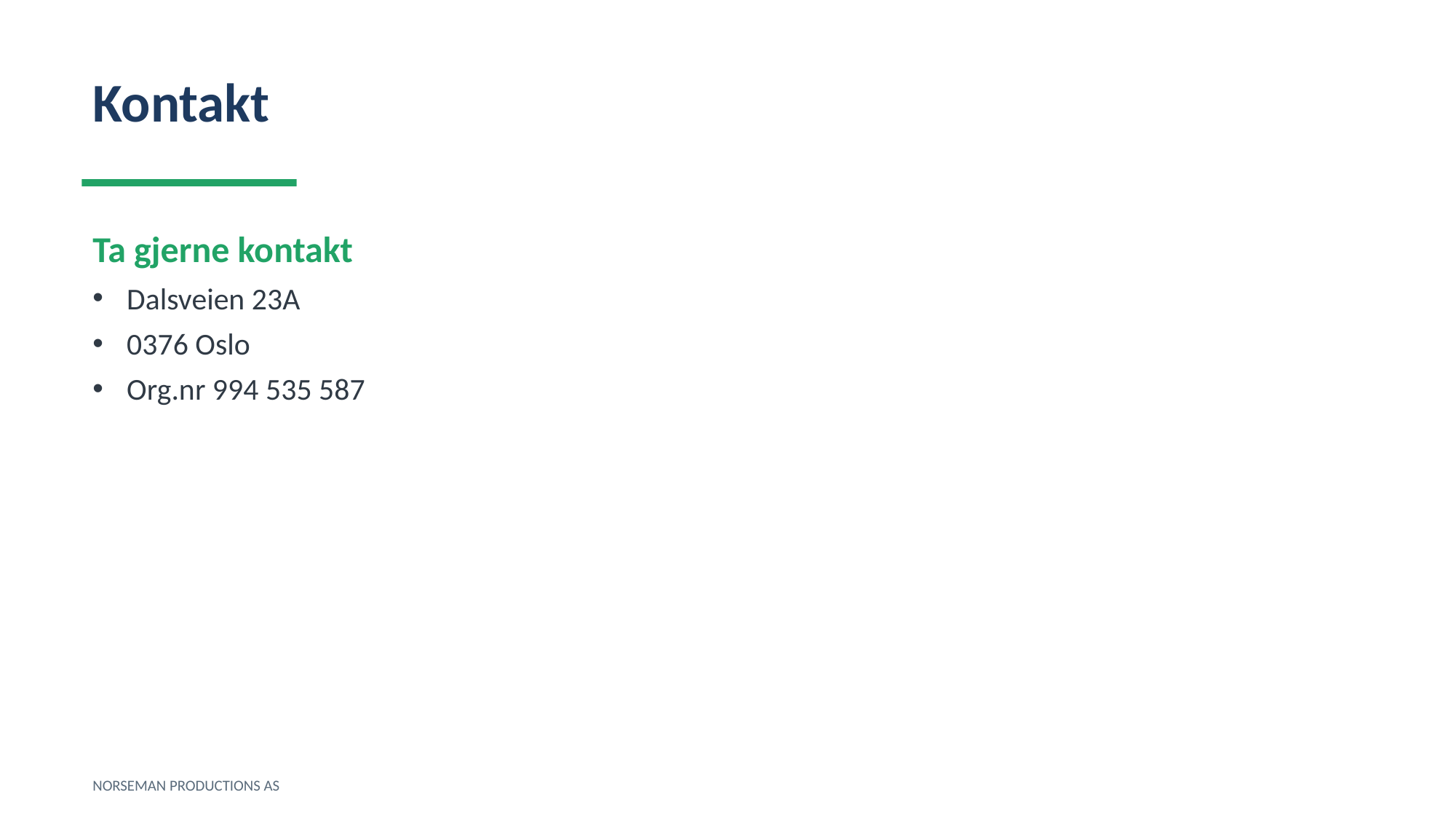

Kontakt

Ta gjerne kontakt
Dalsveien 23A
0376 Oslo
Org.nr 994 535 587
NORSEMAN PRODUCTIONS AS